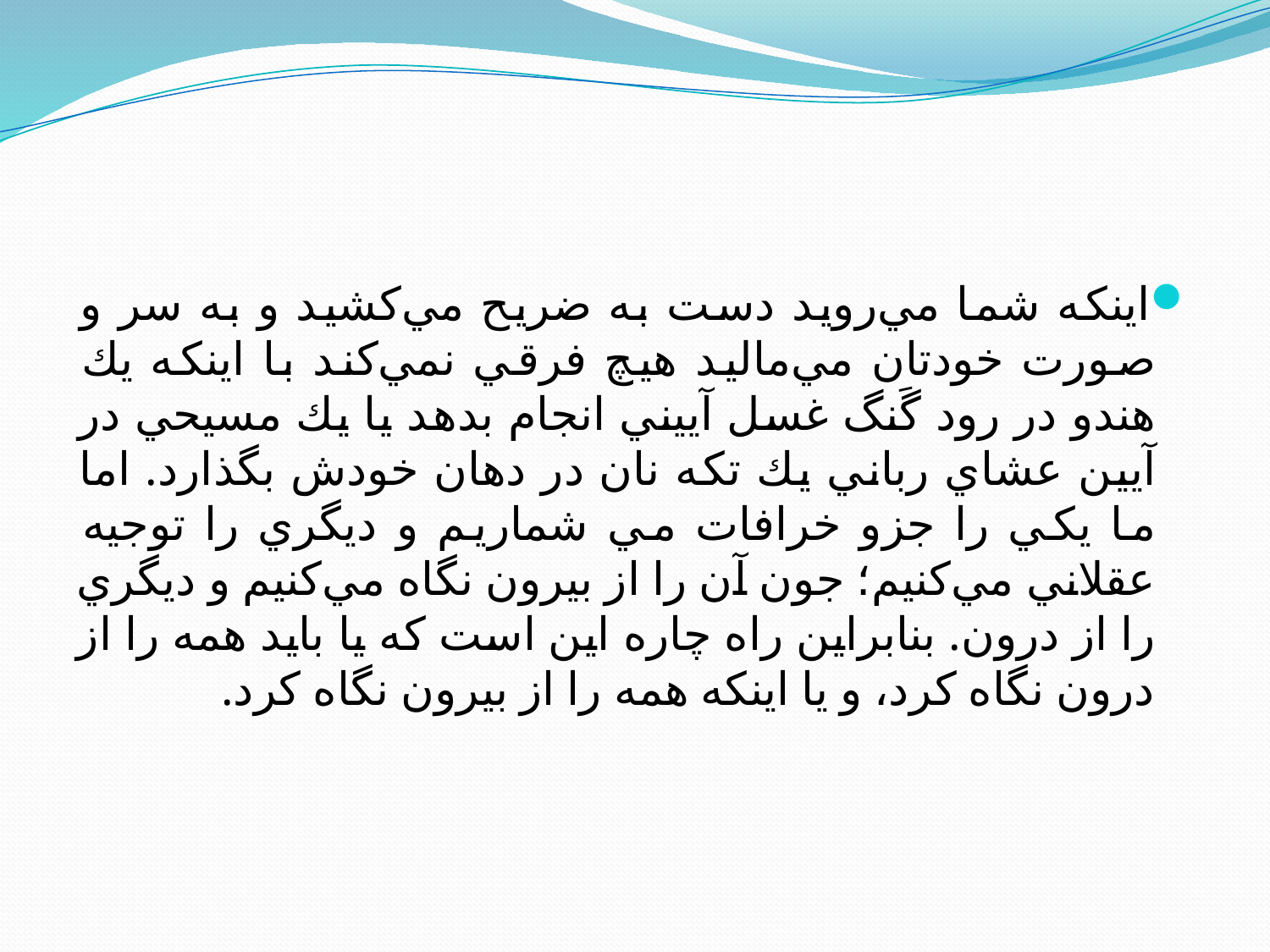

#
اينكه شما مي‌رويد دست به ضريح مي‌كشيد و به سر و صورت خودتان مي‌ماليد هيچ فرقي نمي‌كند با اينكه يك هندو در رود گَنگ غسل آييني انجام بدهد يا يك مسيحي در آيين عشاي رباني يك تكه نان در دهان خودش بگذارد. اما ما يکي را جزو خرافات مي شماريم و ديگري را توجيه عقلاني مي‌کنيم؛ جون آن را از بيرون نگاه مي‌کنيم و ديگري را از درون. بنابراين راه چاره اين است که يا بايد همه را از درون نگاه كرد، و يا اينکه همه را از بيرون نگاه کرد.